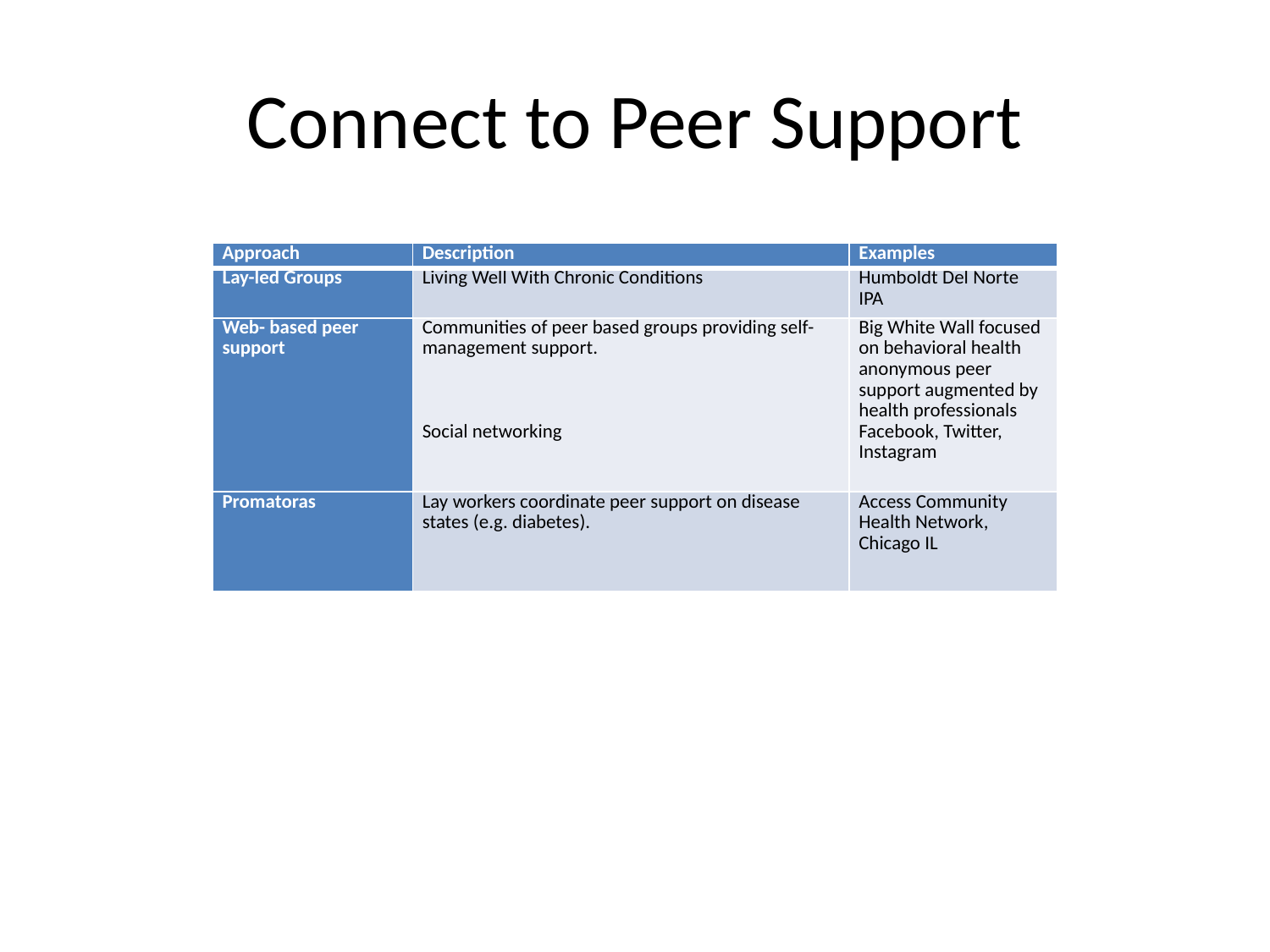

# Connect to Peer Support

| Approach | Description | Examples |
| --- | --- | --- |
| Lay-led Groups | Living Well With Chronic Conditions | Humboldt Del Norte IPA |
| Web- based peer support | Communities of peer based groups providing self-management support.       Social networking | Big White Wall focused on behavioral health anonymous peer support augmented by health professionals Facebook, Twitter, Instagram |
| Promatoras | Lay workers coordinate peer support on disease states (e.g. diabetes). | Access Community Health Network, Chicago IL |